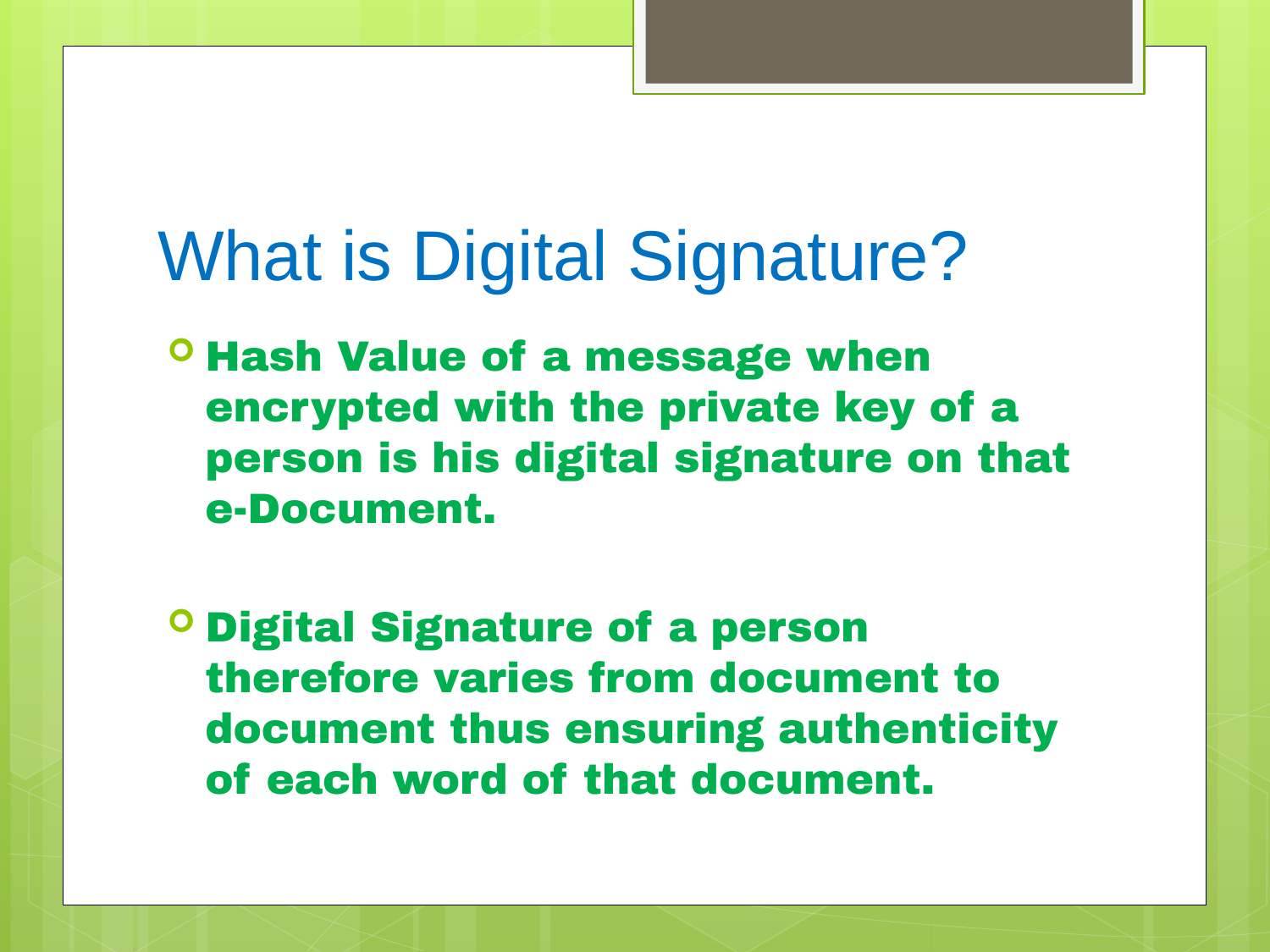

# What is Digital Signature?
Hash Value of a message when encrypted with the private key of a person is his digital signature on that e-Document.

Digital Signature of a person therefore varies from document to document thus ensuring authenticity of each word of that document.